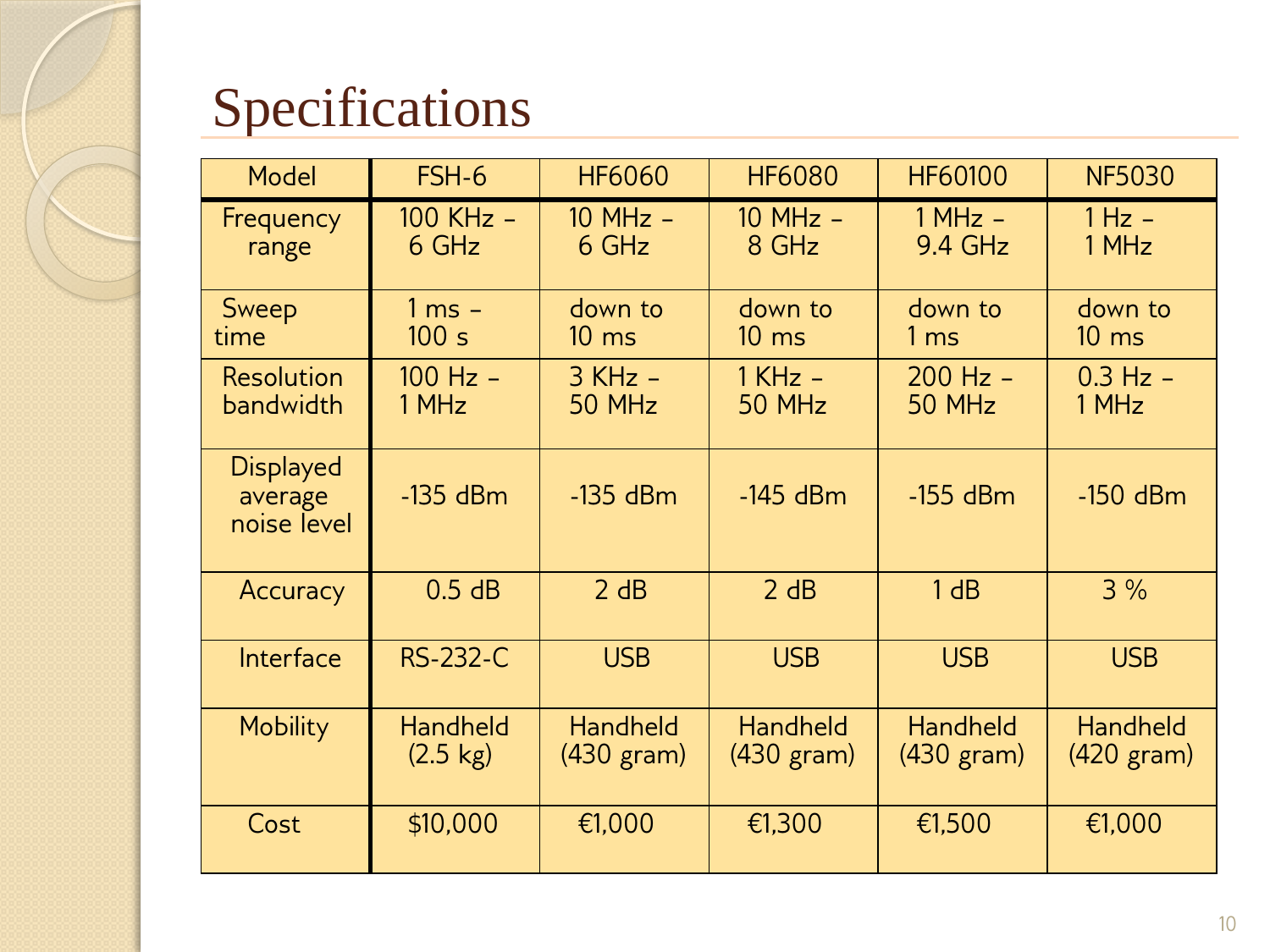

# Specifications
| Model | FSH-6 | HF6060 | HF6080 | HF60100 | NF5030 |
| --- | --- | --- | --- | --- | --- |
| Frequency range | 100 KHz – 6 GHz | 10 MHz – 6 GHz | 10 MHz – 8 GHz | 1 MHz – 9.4 GHz | 1 Hz – 1 MHz |
| Sweep time | 1 ms – 100 s | down to 10 ms | down to 10 ms | down to 1 ms | down to 10 ms |
| Resolution bandwidth | 100 Hz – 1 MHz | 3 KHz – 50 MHz | 1 KHz – 50 MHz | 200 Hz – 50 MHz | 0.3 Hz – 1 MHz |
| Displayed average noise level | -135 dBm | -135 dBm | -145 dBm | -155 dBm | -150 dBm |
| Accuracy | 0.5 dB | 2 dB | 2 dB | 1 dB | 3 % |
| Interface | RS-232-C | USB | USB | USB | USB |
| Mobility | Handheld (2.5 kg) | Handheld (430 gram) | Handheld (430 gram) | Handheld (430 gram) | Handheld (420 gram) |
| Cost | $10,000 | €1,000 | €1,300 | €1,500 | €1,000 |
10